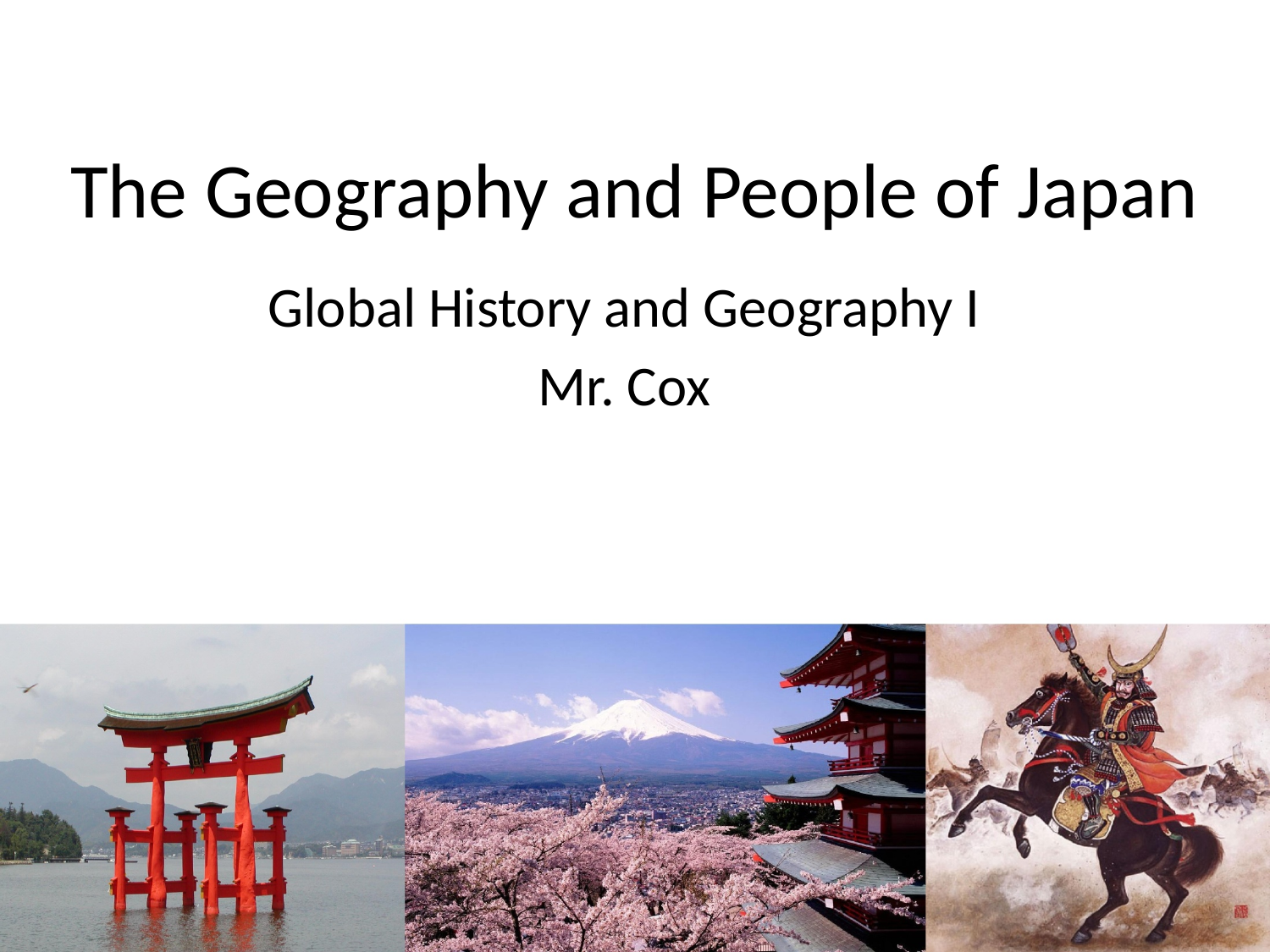

# The Geography and People of Japan
Global History and Geography I
Mr. Cox